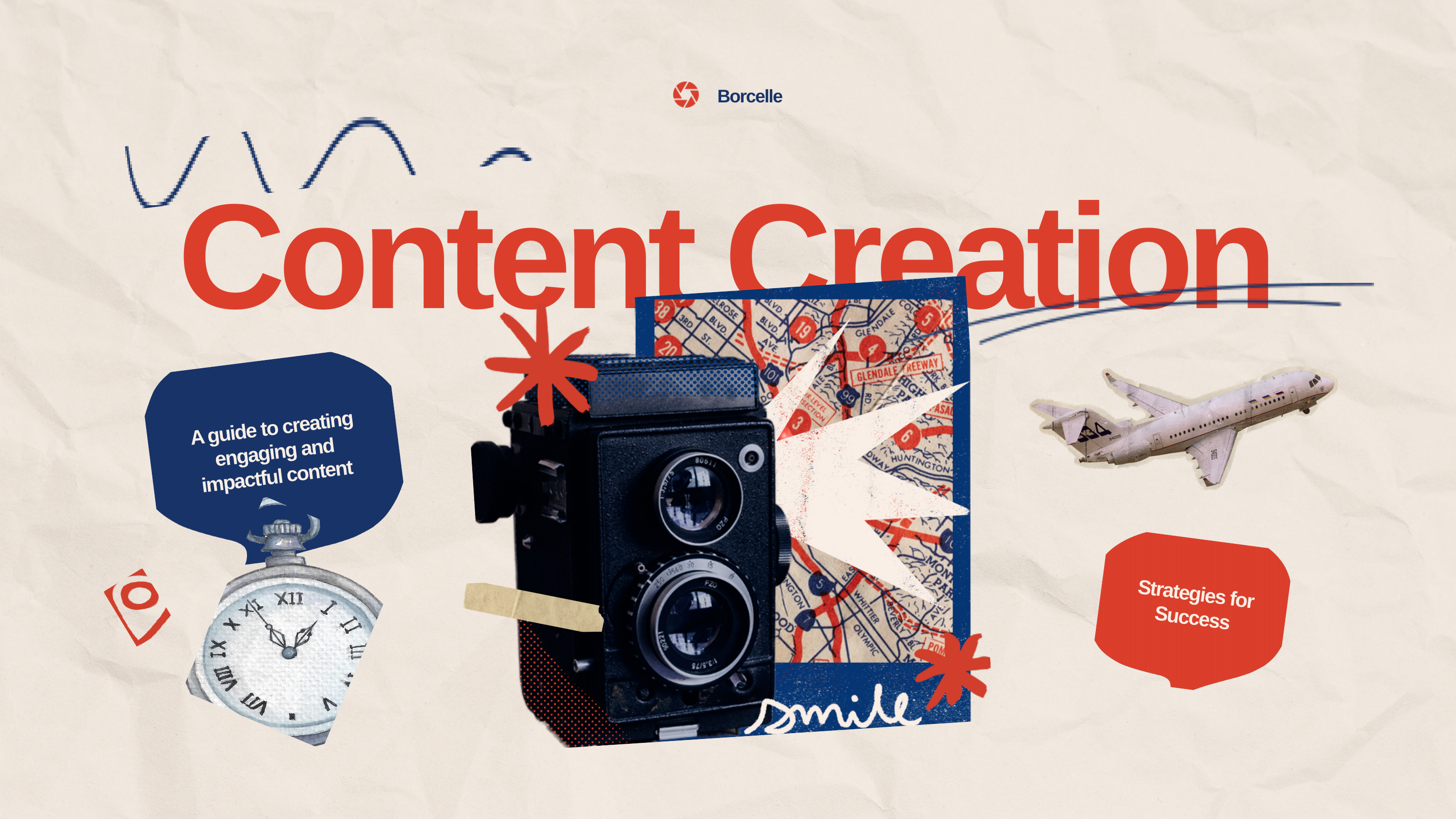

Borcelle

Content Creation

A guide to creating engaging and impactful content

Strategies for Success